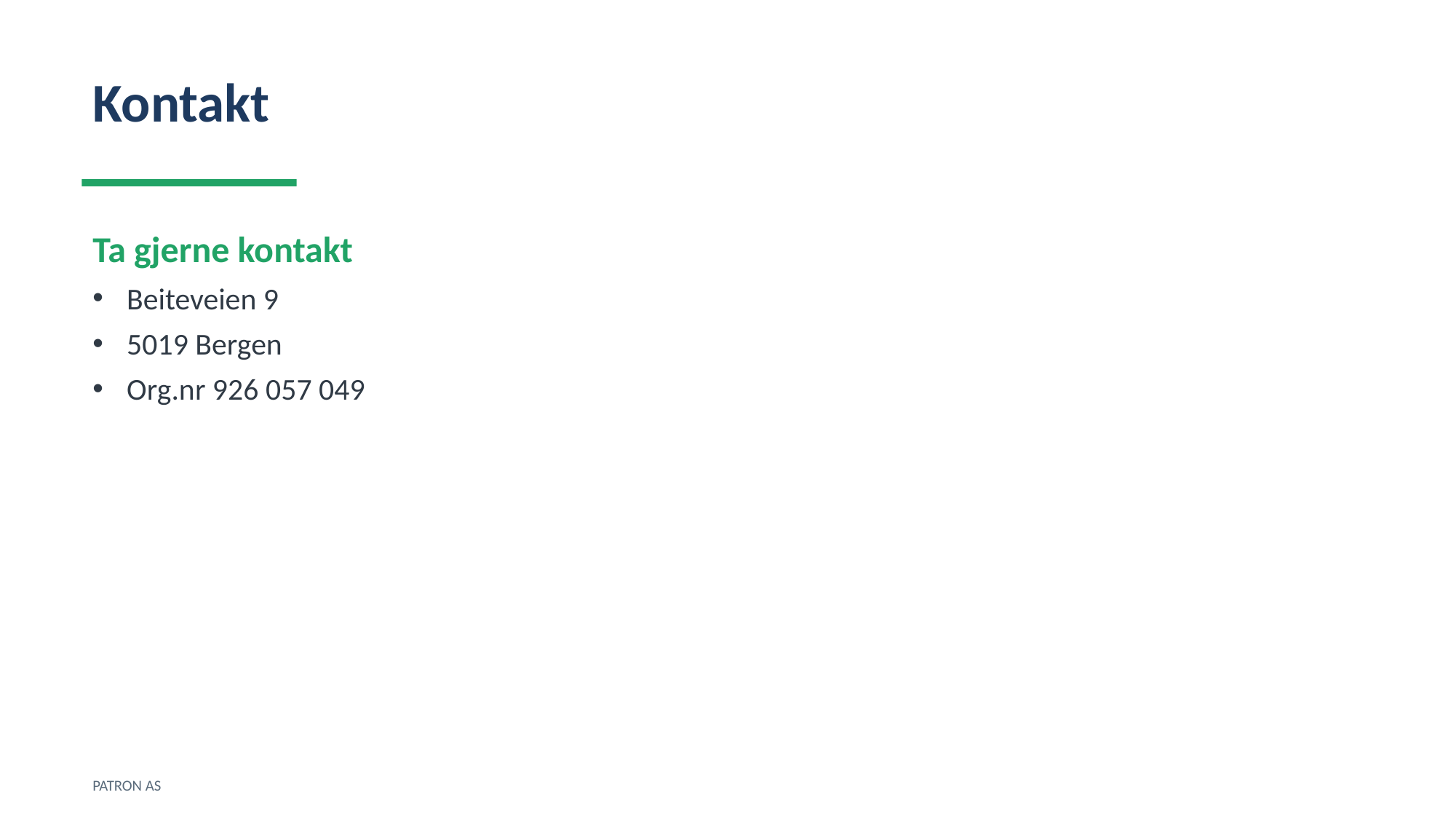

Kontakt

Ta gjerne kontakt
Beiteveien 9
5019 Bergen
Org.nr 926 057 049
PATRON AS